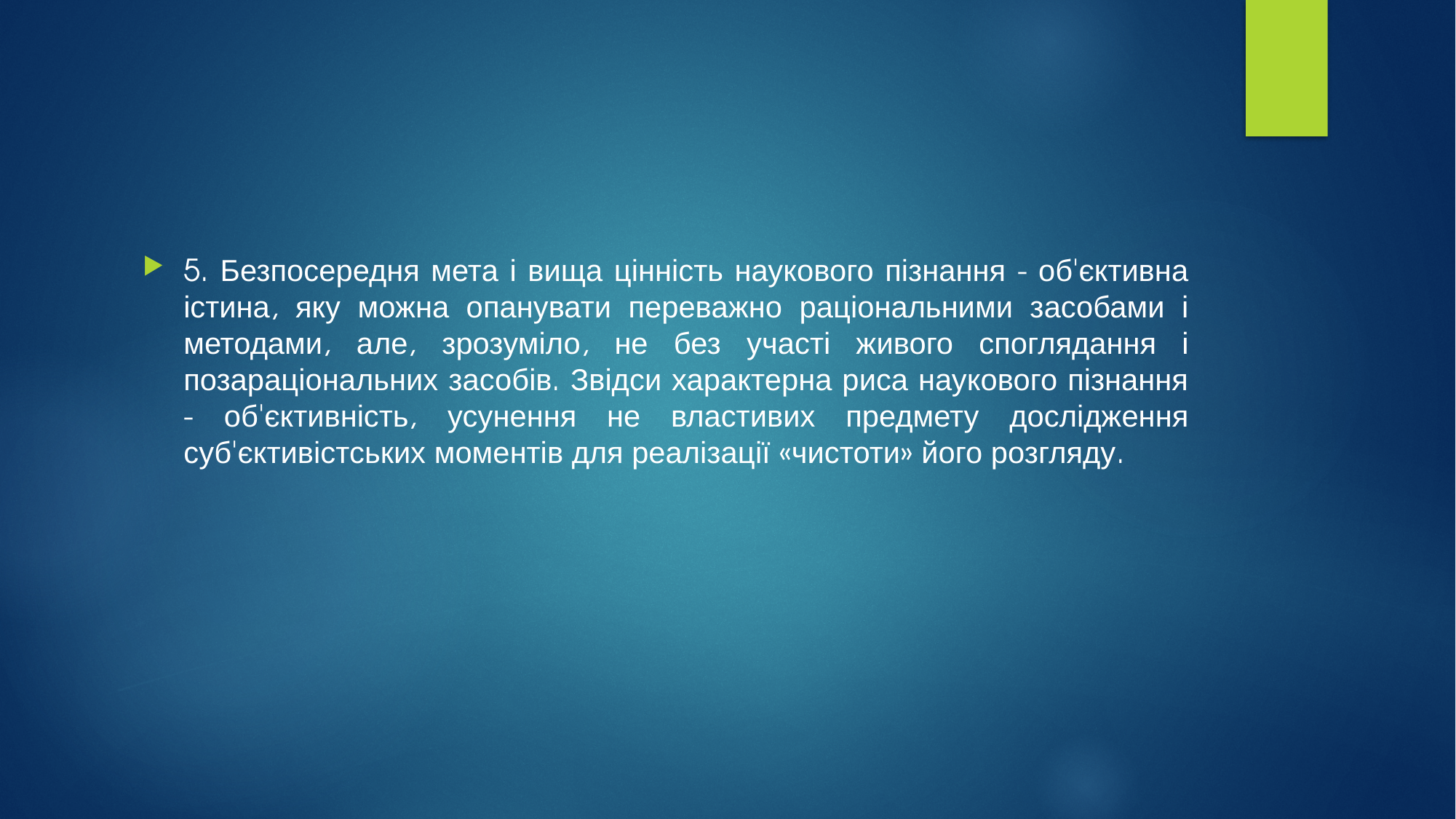

#
5. Безпосередня мета і вища цінність наукового пізнання - об'єктивна істина, яку можна опанувати переважно раціональними засобами і методами, але, зрозуміло, не без участі живого споглядання і позараціональних засобів. Звідси характерна риса наукового пізнання - об'єктивність, усунення не властивих предмету дослідження суб'єктивістських моментів для реалізації «чистоти» його розгляду.